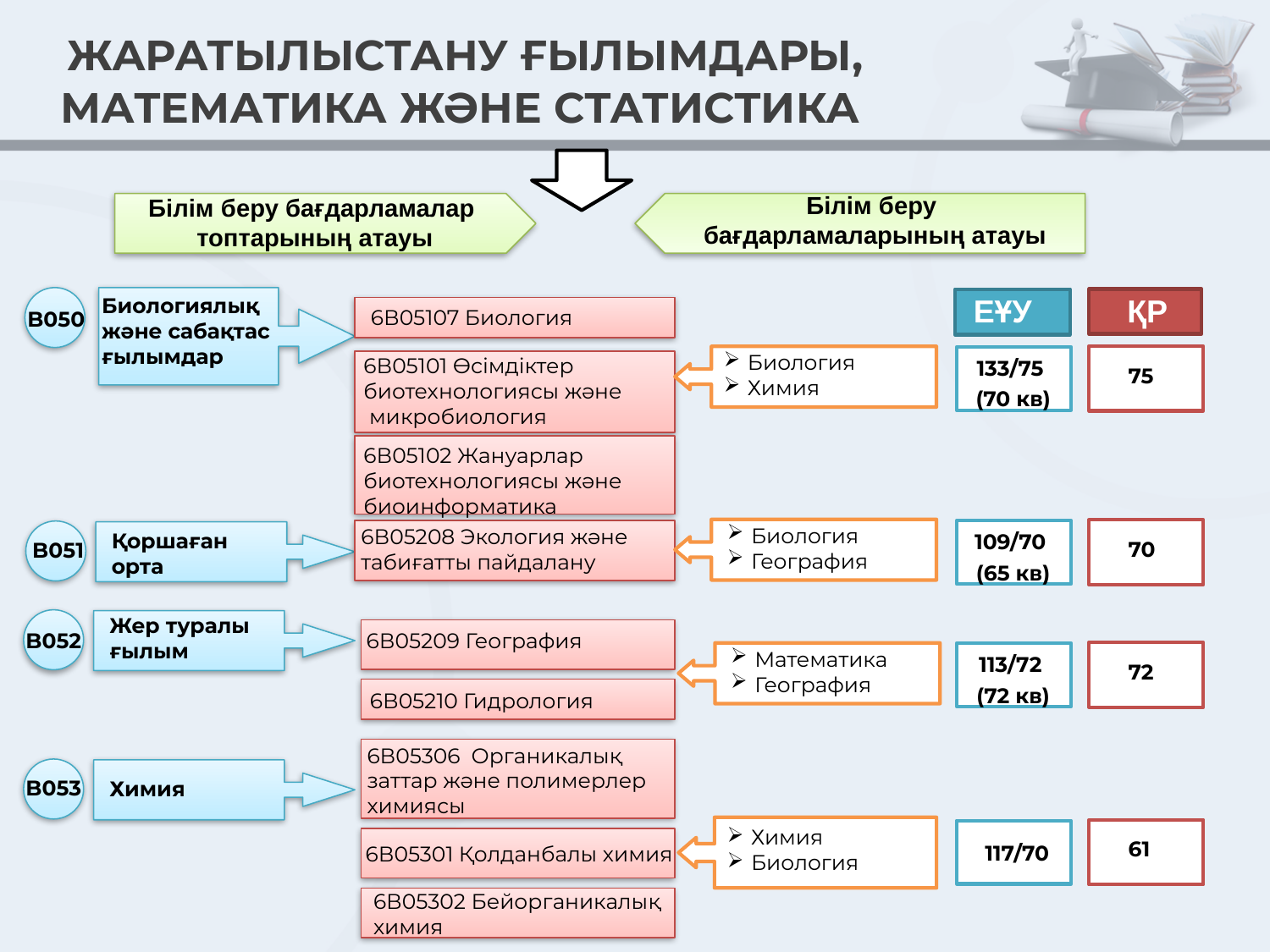

# ЖАРАТЫЛЫСТАНУ ҒЫЛЫМДАРЫ, МАТЕМАТИКА ЖӘНЕ СТАТИСТИКА

Білім беру
бағдарламаларының атауы
Білім беру бағдарламалар
топтарының атауы

ЕҰУ
ҚР
Биологиялық және сабақтас ғылымдар

6В05107 Биология
B050
Биология
Химия
133/75
(70 кв)

6В05101 Өсімдіктер
биотехнологиясы және
 микробиология

75
6В05102 Жануарлар
биотехнологиясы және
биоинформатика

Биология
География
6В05208 Экология және
табиғатты пайдалану
109/70
(65 кв)

Қоршаған
орта

70
B051
Жер туралы
ғылым

B052
6В05209 География
Математика
География
113/72
(72 кв)

72

6В05210 Гидрология
6В05306  Органикалық
заттар және полимерлер
химиясы

B053
Химия

Химия
Биология

117/70
61
6В05301 Қолданбалы химия
6В05302 Бейорганикалық
химия